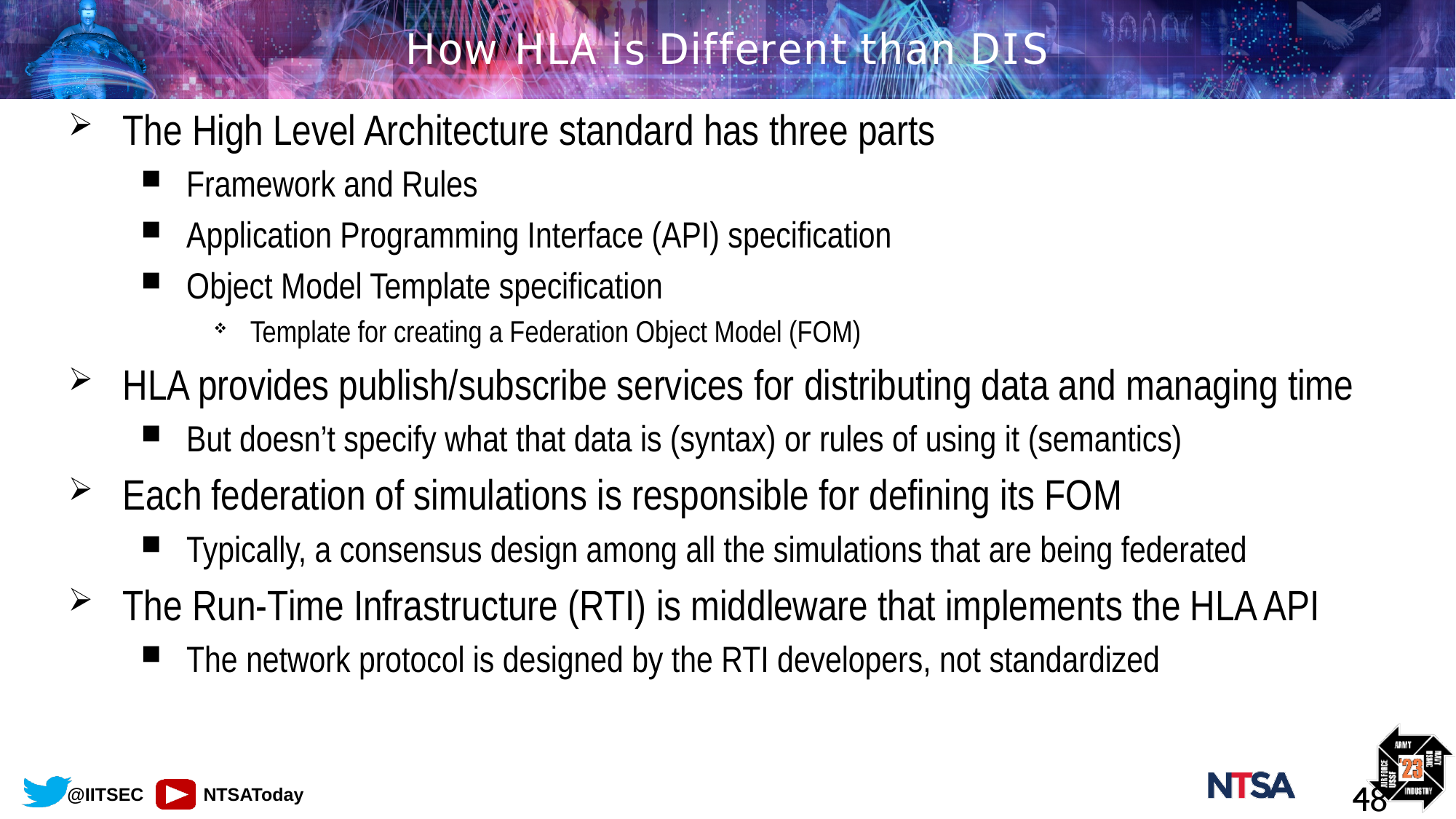

# How HLA is Different than DIS
The High Level Architecture standard has three parts
Framework and Rules
Application Programming Interface (API) specification
Object Model Template specification
Template for creating a Federation Object Model (FOM)
HLA provides publish/subscribe services for distributing data and managing time
But doesn’t specify what that data is (syntax) or rules of using it (semantics)
Each federation of simulations is responsible for defining its FOM
Typically, a consensus design among all the simulations that are being federated
The Run-Time Infrastructure (RTI) is middleware that implements the HLA API
The network protocol is designed by the RTI developers, not standardized
48